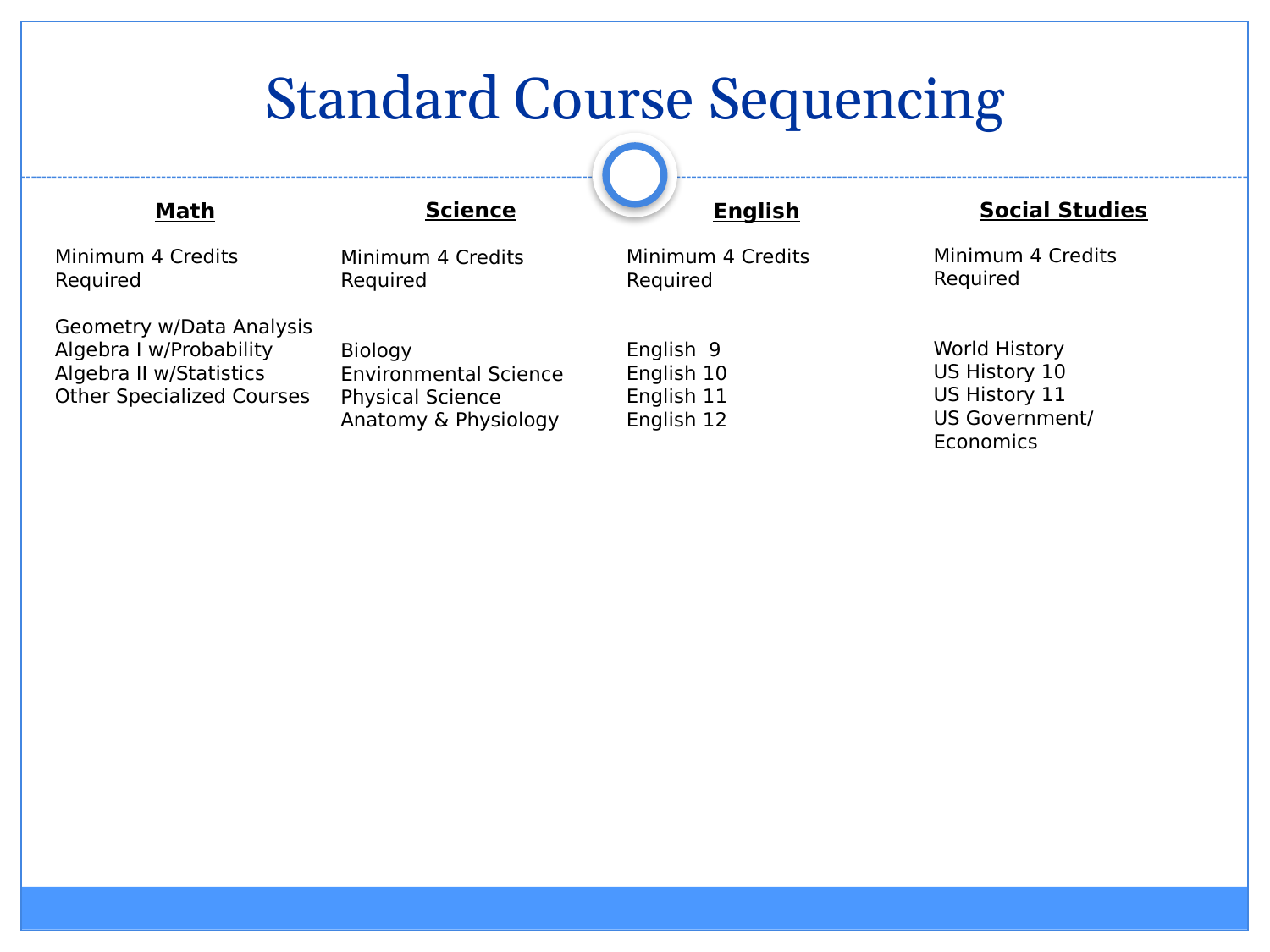

# Standard Course Sequencing
Science

Minimum 4 Credits Required

Biology
Environmental Science
Physical Science
Anatomy & Physiology

Social Studies

Minimum 4 Credits Required

World History
US History 10
US History 11
US Government/ Economics

Math

Minimum 4 Credits Required

Geometry w/Data Analysis
Algebra I w/Probability
Algebra II w/Statistics
Other Specialized Courses

English

Minimum 4 Credits Required

English  9
English 10
English 11
English 12